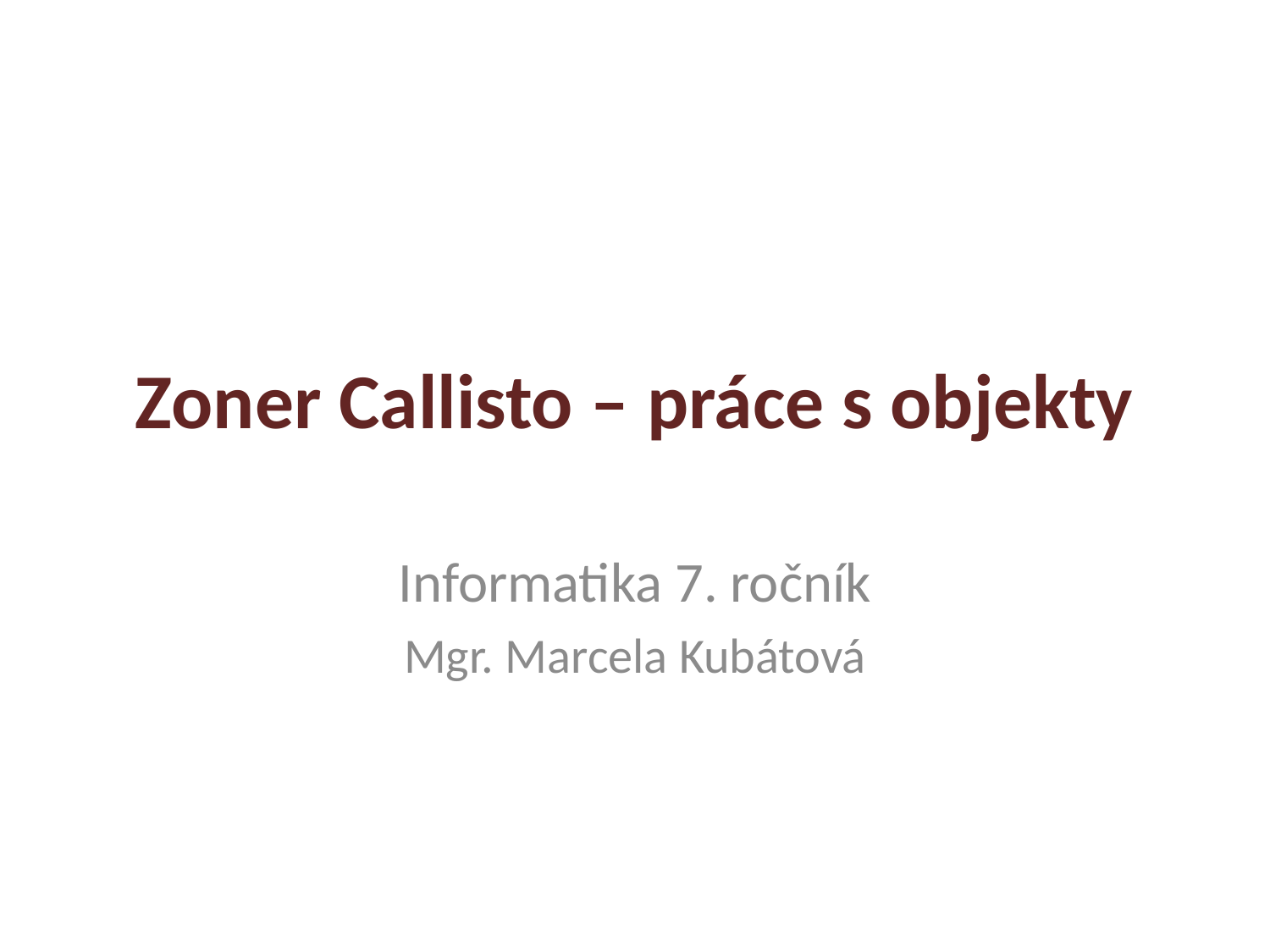

# Zoner Callisto – práce s objekty
Informatika 7. ročník
Mgr. Marcela Kubátová